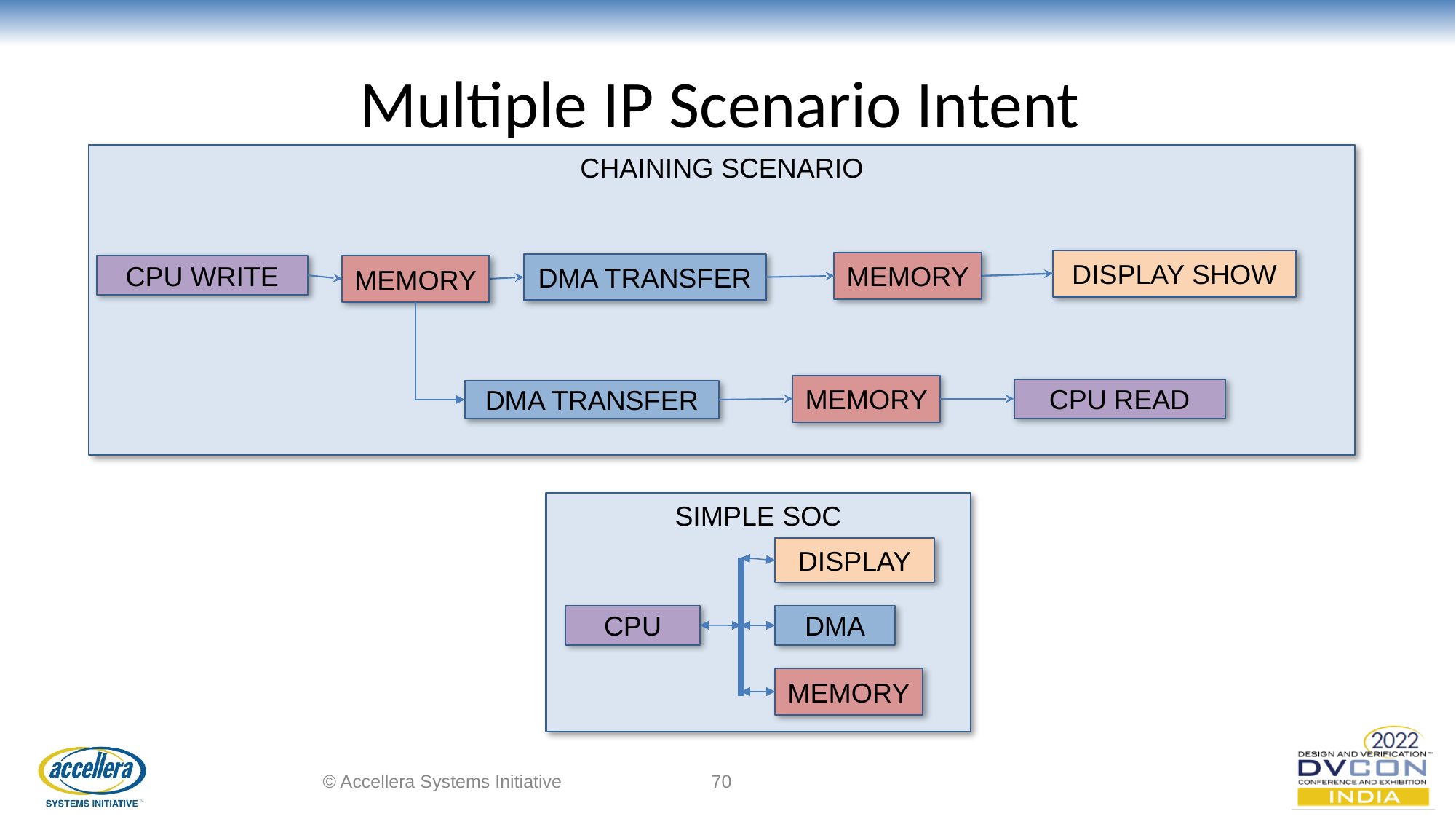

# Multiple IP Scenario Intent
CHAINING SCENARIO
DISPLAY SHOW
MEMORY
DMA TRANSFER
CPU WRITE
MEMORY
MEMORY
CPU READ
DMA TRANSFER
SIMPLE SOC
DISPLAY
CPU
DMA
MEMORY
© Accellera Systems Initiative
70